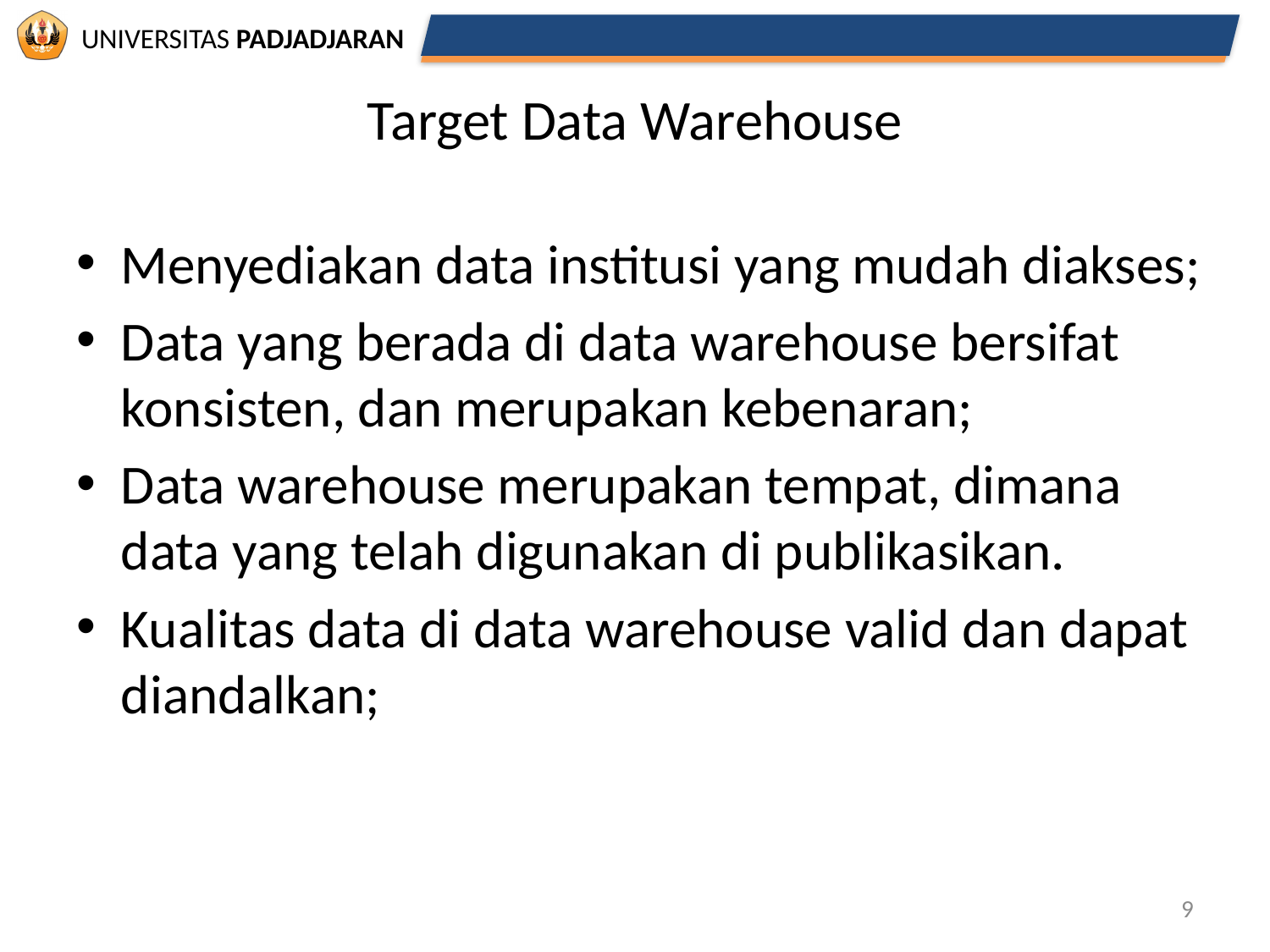

# Target Data Warehouse
Menyediakan data institusi yang mudah diakses;
Data yang berada di data warehouse bersifat konsisten, dan merupakan kebenaran;
Data warehouse merupakan tempat, dimana data yang telah digunakan di publikasikan.
Kualitas data di data warehouse valid dan dapat diandalkan;

9